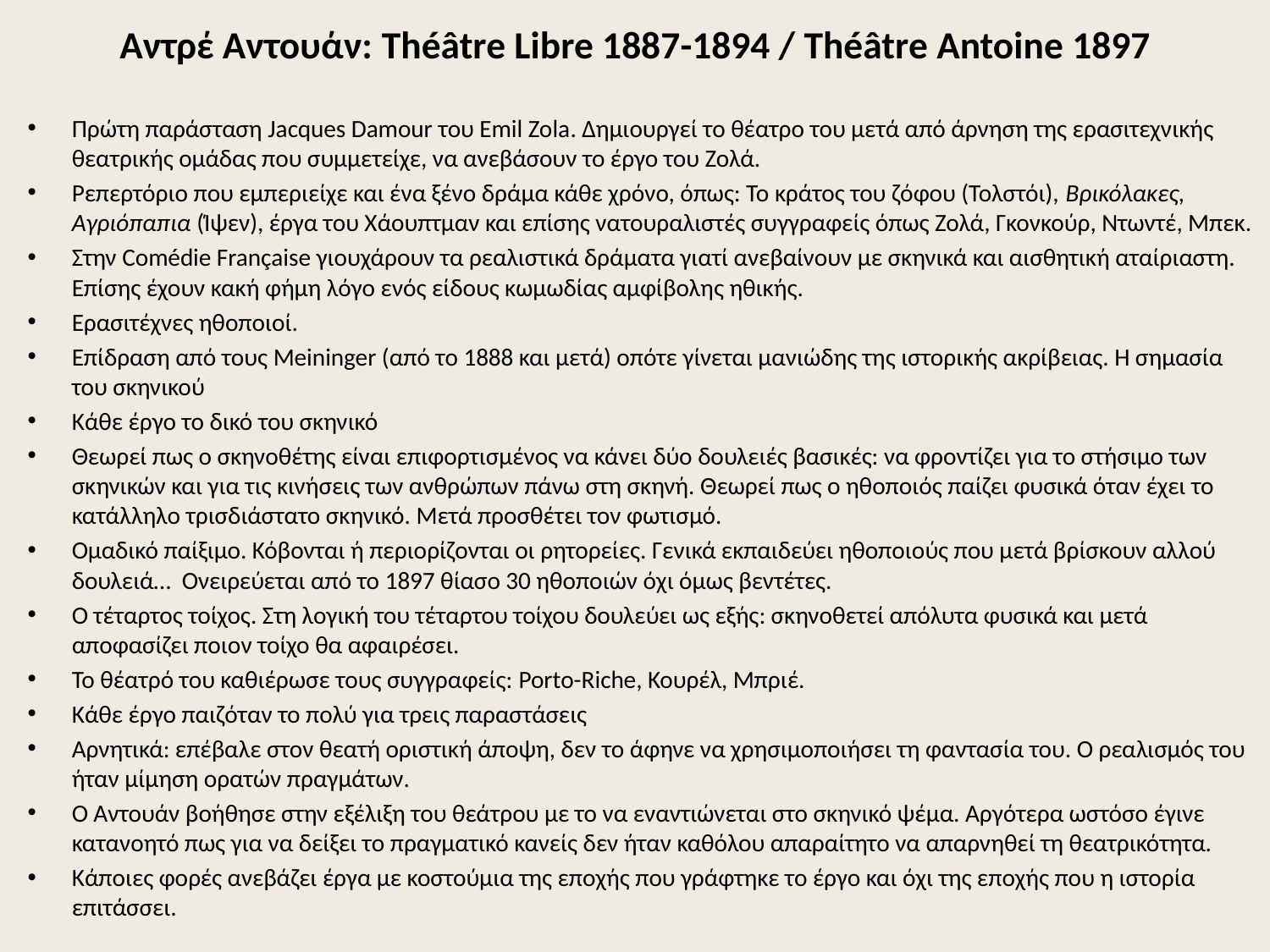

# Αντρέ Αντουάν: Théâtre Libre 1887-1894 / Théâtre Antoine 1897
Πρώτη παράσταση Jacques Damour του Emil Zola. Δημιουργεί το θέατρο του μετά από άρνηση της ερασιτεχνικής θεατρικής ομάδας που συμμετείχε, να ανεβάσουν το έργο του Ζολά.
Ρεπερτόριο που εμπεριείχε και ένα ξένο δράμα κάθε χρόνο, όπως: Το κράτος του ζόφου (Τολστόι), Βρικόλακες, Αγριόπαπια (Ίψεν), έργα του Χάουπτμαν και επίσης νατουραλιστές συγγραφείς όπως Ζολά, Γκονκούρ, Ντωντέ, Μπεκ.
Στην Comédie Française γιουχάρουν τα ρεαλιστικά δράματα γιατί ανεβαίνουν με σκηνικά και αισθητική αταίριαστη. Επίσης έχουν κακή φήμη λόγο ενός είδους κωμωδίας αμφίβολης ηθικής.
Ερασιτέχνες ηθοποιοί.
Επίδραση από τους Meininger (από το 1888 και μετά) οπότε γίνεται μανιώδης της ιστορικής ακρίβειας. Η σημασία του σκηνικού
Κάθε έργο το δικό του σκηνικό
Θεωρεί πως ο σκηνοθέτης είναι επιφορτισμένος να κάνει δύο δουλειές βασικές: να φροντίζει για το στήσιμο των σκηνικών και για τις κινήσεις των ανθρώπων πάνω στη σκηνή. Θεωρεί πως ο ηθοποιός παίζει φυσικά όταν έχει το κατάλληλο τρισδιάστατο σκηνικό. Μετά προσθέτει τον φωτισμό.
Ομαδικό παίξιμο. Κόβονται ή περιορίζονται οι ρητορείες. Γενικά εκπαιδεύει ηθοποιούς που μετά βρίσκουν αλλού δουλειά…  Ονειρεύεται από το 1897 θίασο 30 ηθοποιών όχι όμως βεντέτες.
Ο τέταρτος τοίχος. Στη λογική του τέταρτου τοίχου δουλεύει ως εξής: σκηνοθετεί απόλυτα φυσικά και μετά αποφασίζει ποιον τοίχο θα αφαιρέσει.
Το θέατρό του καθιέρωσε τους συγγραφείς: Porto-Riche, Κουρέλ, Μπριέ.
Κάθε έργο παιζόταν το πολύ για τρεις παραστάσεις
Αρνητικά: επέβαλε στον θεατή οριστική άποψη, δεν το άφηνε να χρησιμοποιήσει τη φαντασία του. Ο ρεαλισμός του ήταν μίμηση ορατών πραγμάτων.
Ο Αντουάν βοήθησε στην εξέλιξη του θεάτρου με το να εναντιώνεται στο σκηνικό ψέμα. Αργότερα ωστόσο έγινε κατανοητό πως για να δείξει το πραγματικό κανείς δεν ήταν καθόλου απαραίτητο να απαρνηθεί τη θεατρικότητα.
Κάποιες φορές ανεβάζει έργα με κοστούμια της εποχής που γράφτηκε το έργο και όχι της εποχής που η ιστορία επιτάσσει.